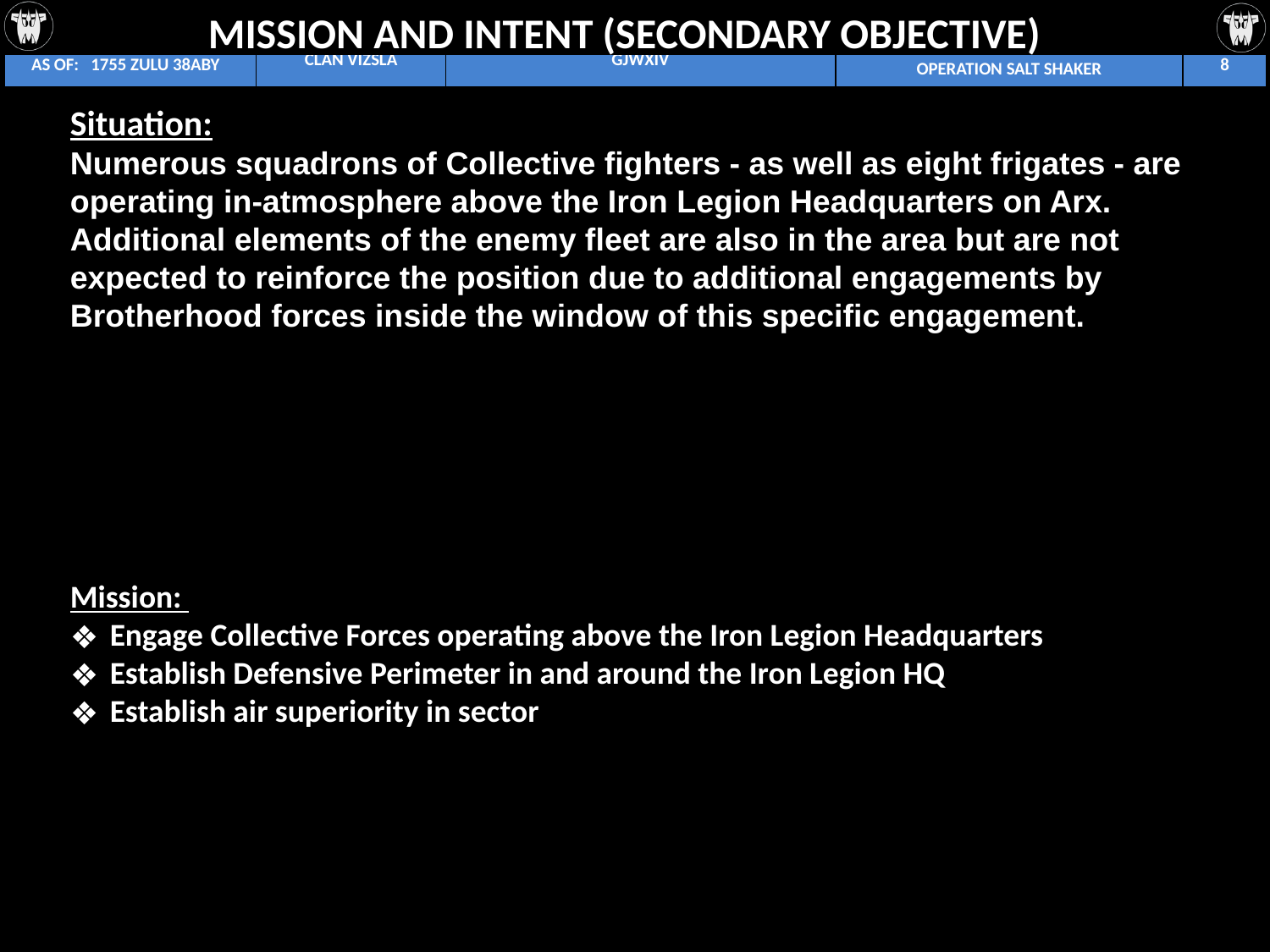

MISSION AND INTENT (SECONDARY OBJECTIVE)
Situation:
Numerous squadrons of Collective fighters - as well as eight frigates - are operating in-atmosphere above the Iron Legion Headquarters on Arx. Additional elements of the enemy fleet are also in the area but are not expected to reinforce the position due to additional engagements by Brotherhood forces inside the window of this specific engagement.

Mission:
Engage Collective Forces operating above the Iron Legion Headquarters
Establish Defensive Perimeter in and around the Iron Legion HQ
Establish air superiority in sector